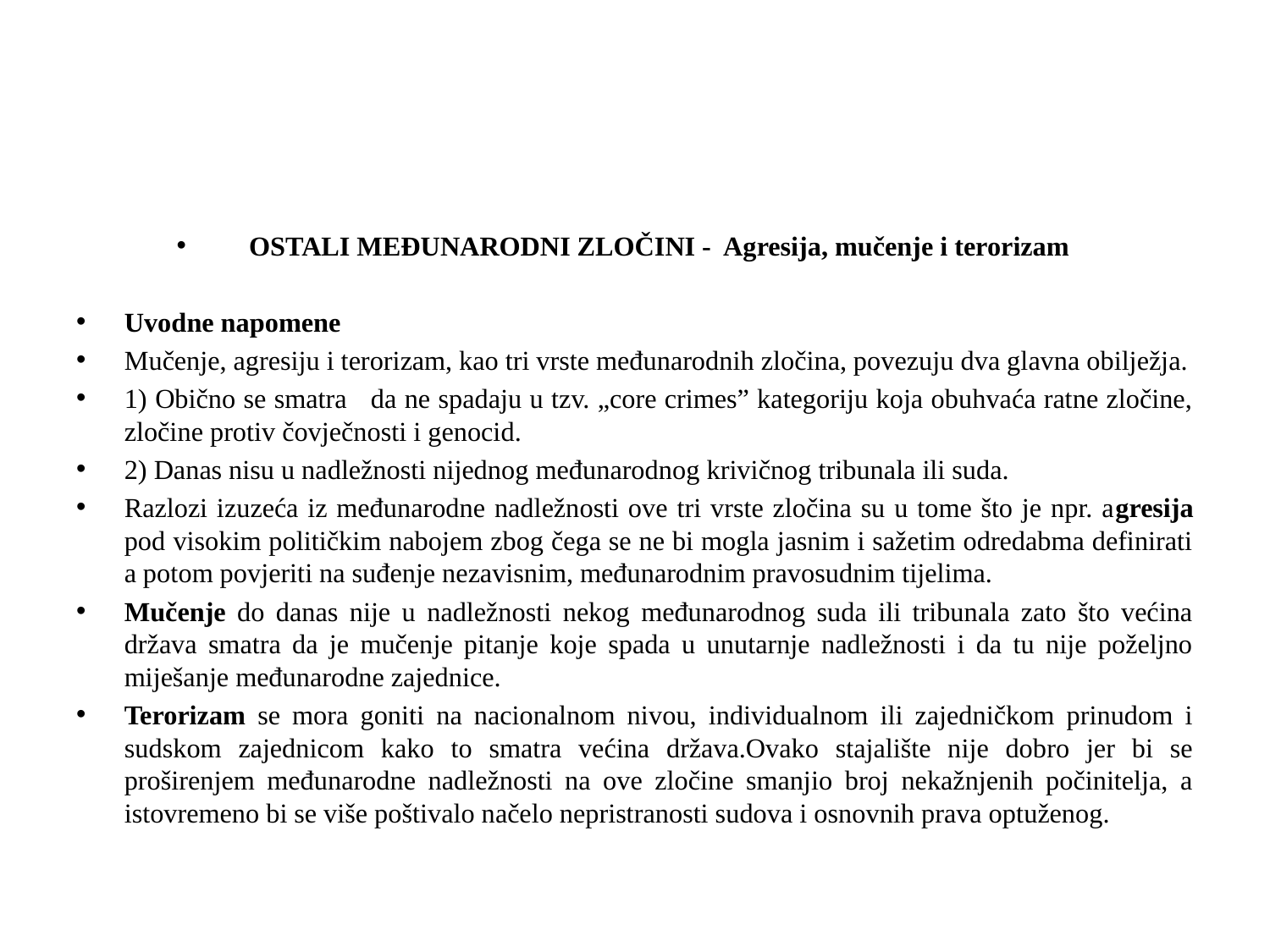

#
OSTALI MEĐUNARODNI ZLOČINI -  Agresija, mučenje i terorizam

Uvodne napomene
Mučenje, agresiju i terorizam, kao tri vrste međunarodnih zločina, povezuju dva glavna obilježja.
1) Obično se smatra   da ne spadaju u tzv. „core crimes” kategoriju koja obuhvaća ratne zločine, zločine protiv čovječnosti i genocid.
2) Danas nisu u nadležnosti nijednog međunarodnog krivičnog tribunala ili suda.
Razlozi izuzeća iz međunarodne nadležnosti ove tri vrste zločina su u tome što je npr. agresija pod visokim političkim nabojem zbog čega se ne bi mogla jasnim i sažetim odredabma definirati a potom povjeriti na suđenje nezavisnim, međunarodnim pravosudnim tijelima.
Mučenje do danas nije u nadležnosti nekog međunarodnog suda ili tribunala zato što većina država smatra da je mučenje pitanje koje spada u unutarnje nadležnosti i da tu nije poželjno miješanje međunarodne zajednice.
Terorizam se mora goniti na nacionalnom nivou, individualnom ili zajedničkom prinudom i sudskom zajednicom kako to smatra većina država.Ovako stajalište nije dobro jer bi se proširenjem međunarodne nadležnosti na ove zločine smanjio broj nekažnjenih počinitelja, a istovremeno bi se više poštivalo načelo nepristranosti sudova i osnovnih prava optuženog.